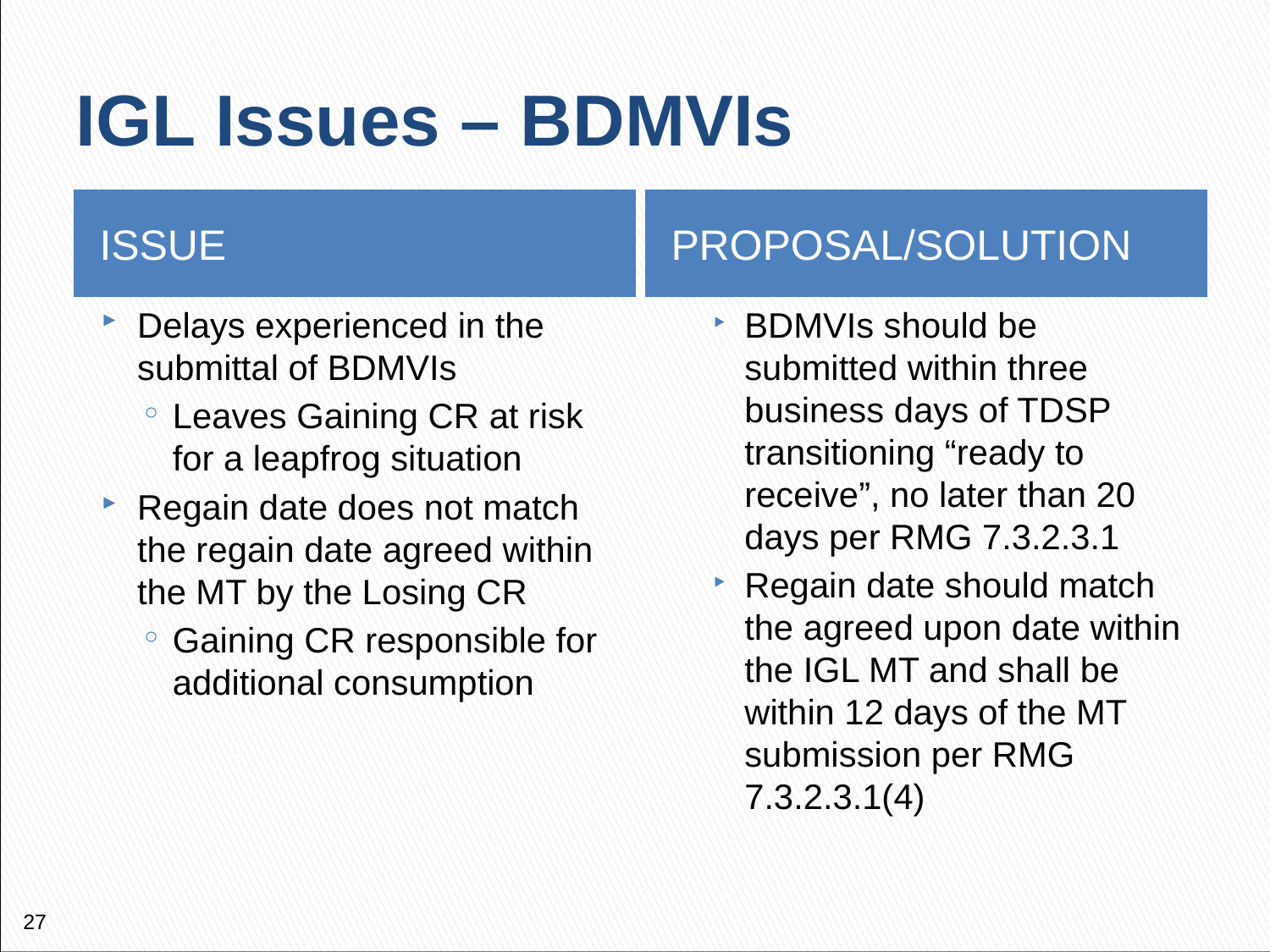

# IGL Issues – BDMVIs
ISSUE
PROPOSAL/SOLUTION
Delays experienced in the submittal of BDMVIs
Leaves Gaining CR at risk for a leapfrog situation
Regain date does not match the regain date agreed within the MT by the Losing CR
Gaining CR responsible for additional consumption
BDMVIs should be submitted within three business days of TDSP transitioning “ready to receive”, no later than 20 days per RMG 7.3.2.3.1
Regain date should match the agreed upon date within the IGL MT and shall be within 12 days of the MT submission per RMG 7.3.2.3.1(4)
27